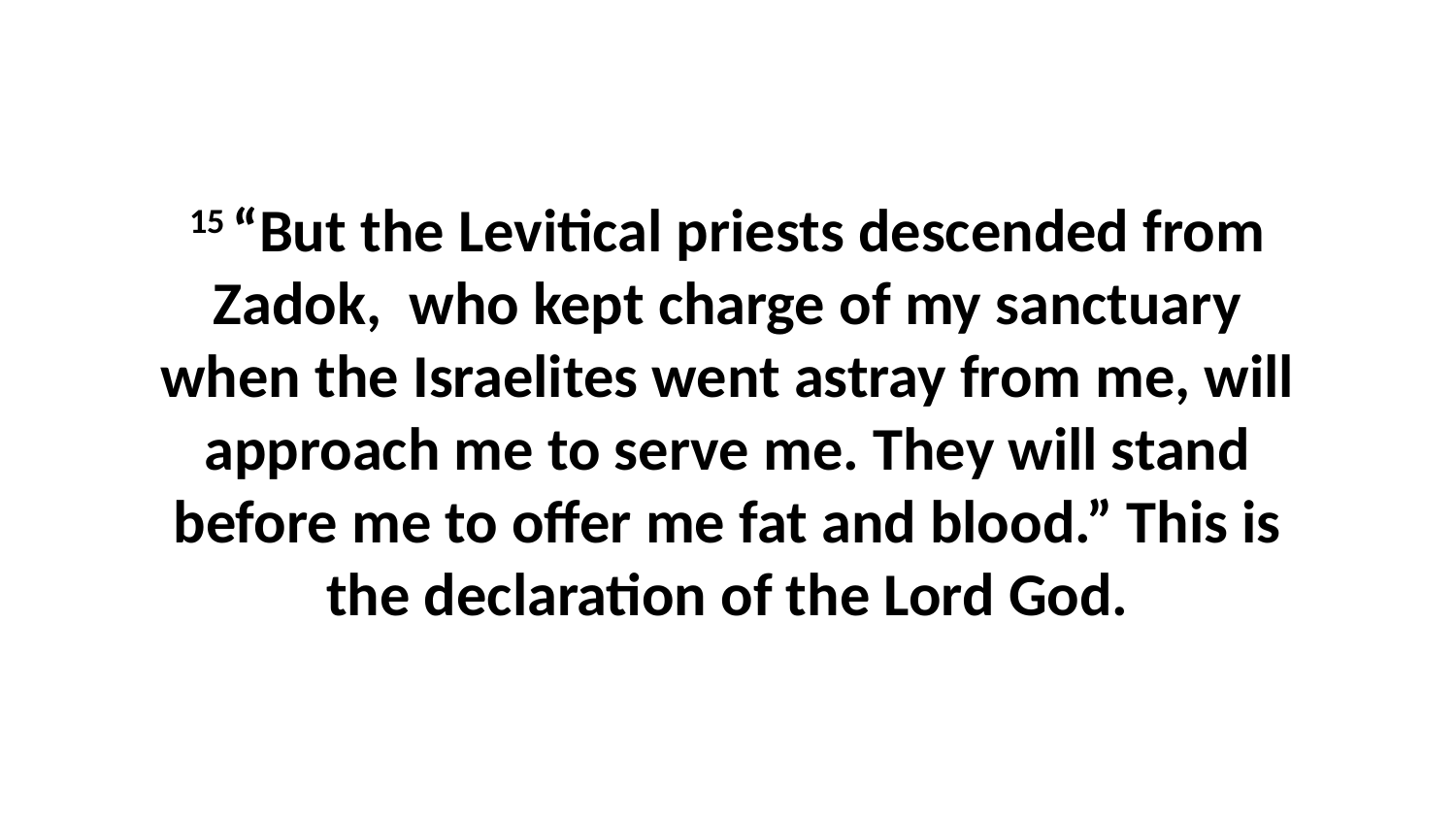

15 “But the Levitical priests descended from Zadok,  who kept charge of my sanctuary when the Israelites went astray from me, will approach me to serve me. They will stand before me to offer me fat and blood.” This is the declaration of the Lord God.